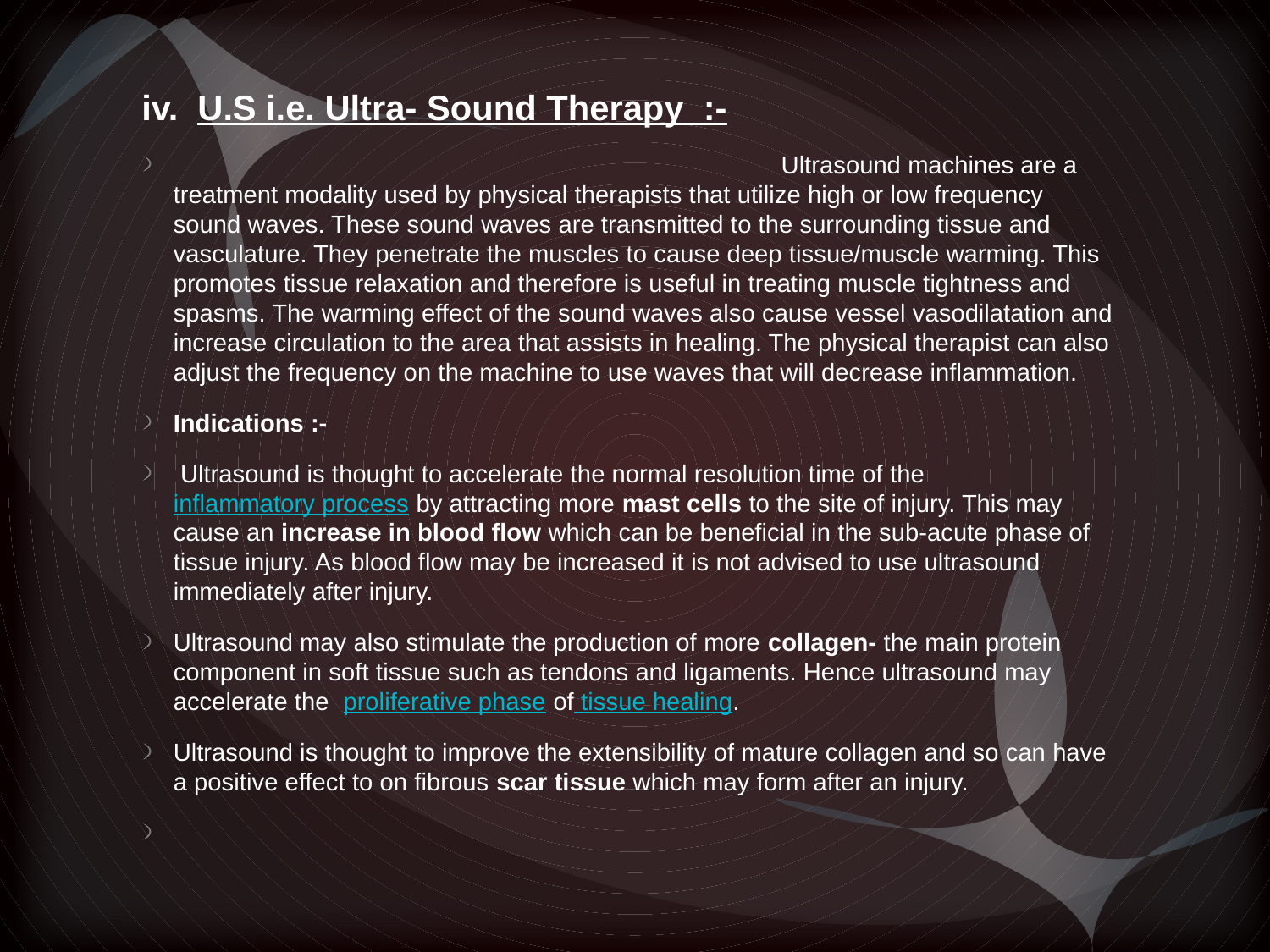

iv.  U.S i.e. Ultra- Sound Therapy  :-
                                                                                       Ultrasound machines are a treatment modality used by physical therapists that utilize high or low frequency sound waves. These sound waves are transmitted to the surrounding tissue and vasculature. They penetrate the muscles to cause deep tissue/muscle warming. This promotes tissue relaxation and therefore is useful in treating muscle tightness and spasms. The warming effect of the sound waves also cause vessel vasodilatation and increase circulation to the area that assists in healing. The physical therapist can also adjust the frequency on the machine to use waves that will decrease inflammation.
Indications :-
 Ultrasound is thought to accelerate the normal resolution time of the inflammatory process by attracting more mast cells to the site of injury. This may cause an increase in blood flow which can be beneficial in the sub-acute phase of tissue injury. As blood flow may be increased it is not advised to use ultrasound immediately after injury.
Ultrasound may also stimulate the production of more collagen- the main protein component in soft tissue such as tendons and ligaments. Hence ultrasound may accelerate the  proliferative phase of tissue healing.
Ultrasound is thought to improve the extensibility of mature collagen and so can have a positive effect to on fibrous scar tissue which may form after an injury.

#